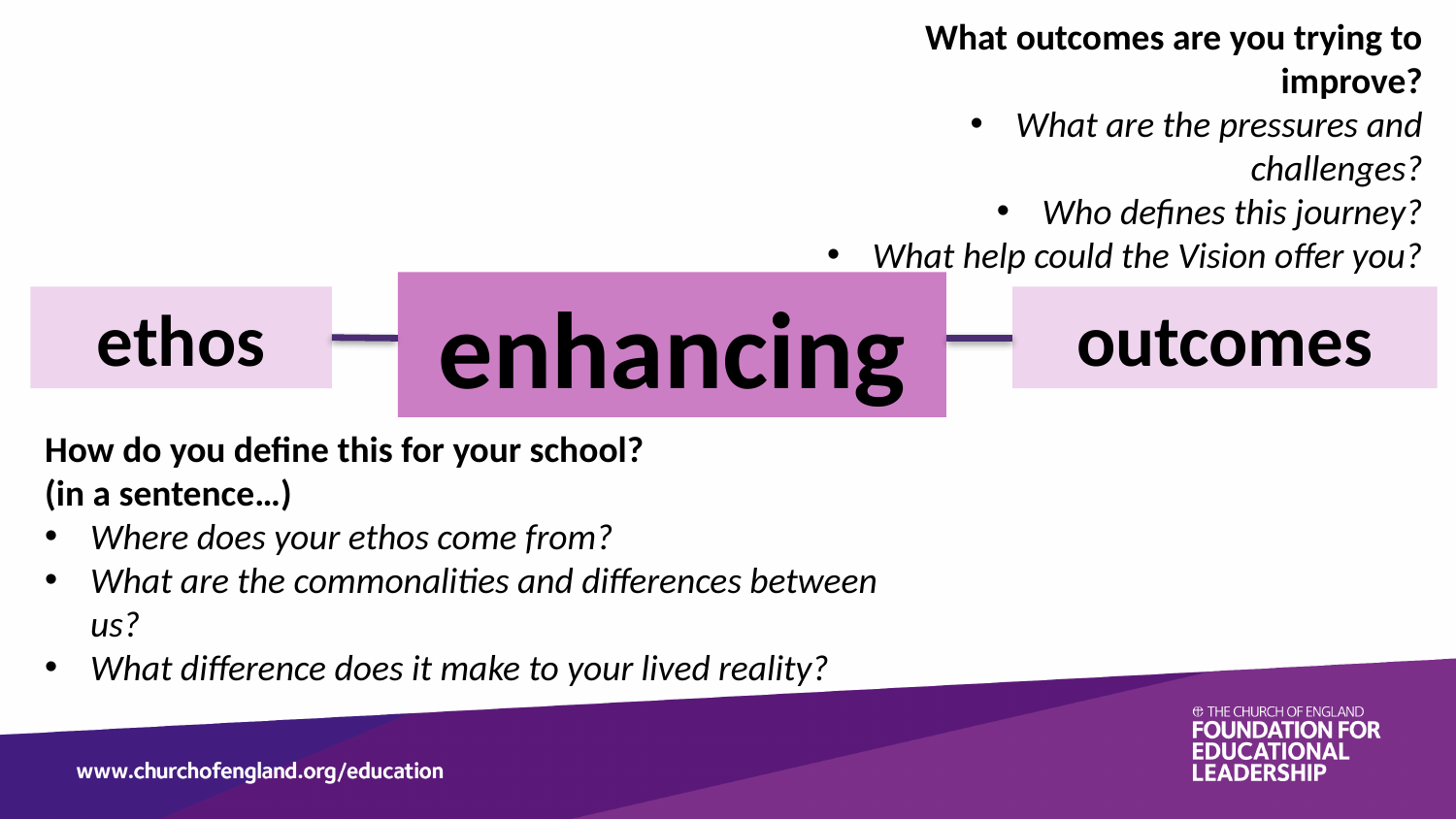

What outcomes are you trying to improve?
What are the pressures and challenges?
Who defines this journey?
What help could the Vision offer you?
enhancing
ethos
outcomes
How do you define this for your school?
(in a sentence…)
Where does your ethos come from?
What are the commonalities and differences between us?
What difference does it make to your lived reality?